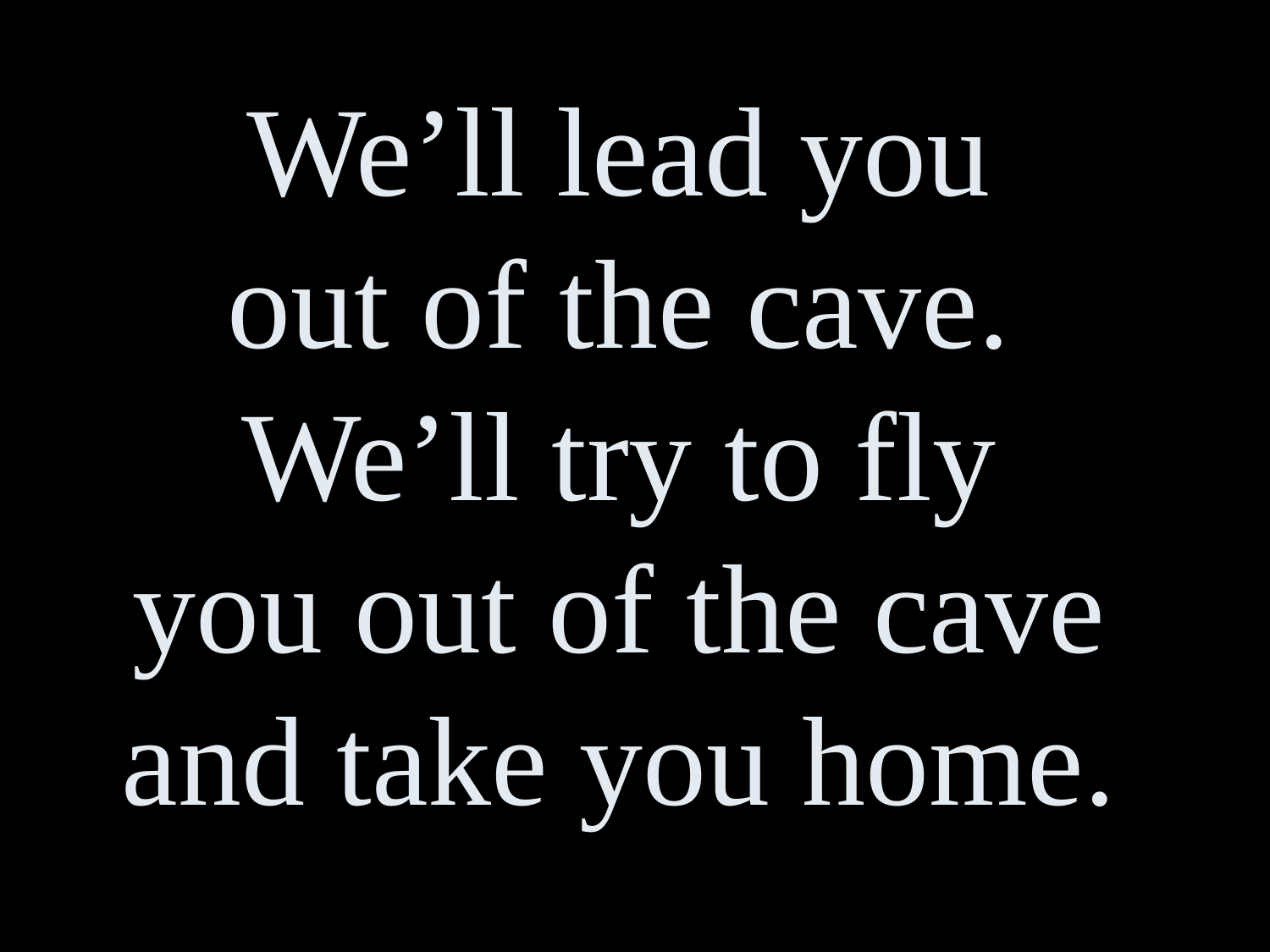

We’ll lead you
out of the cave.
We’ll try to fly
you out of the cave
and take you home.